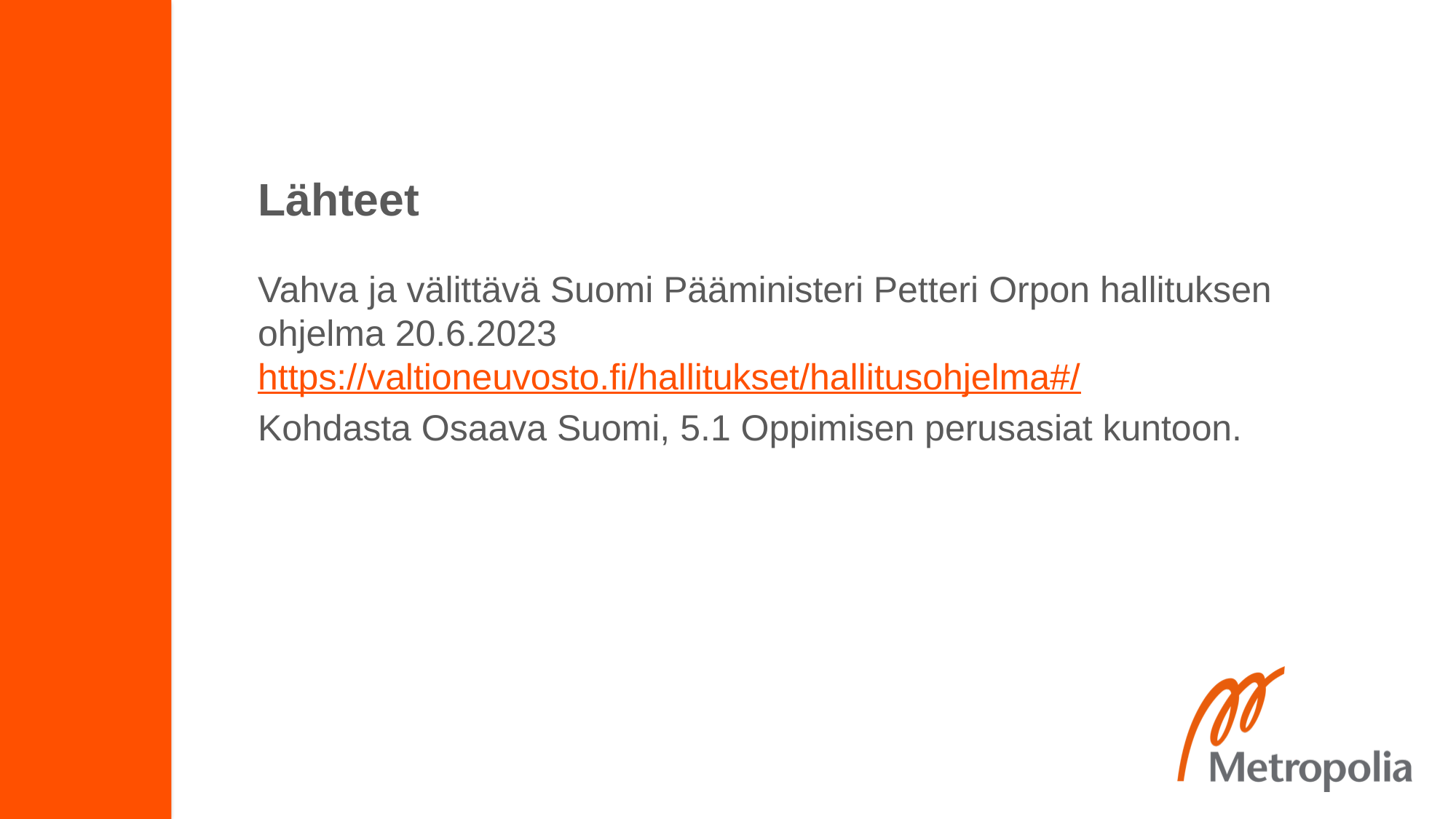

# Lähteet
Vahva ja välittävä Suomi Pääministeri Petteri Orpon hallituksen ohjelma 20.6.2023 https://valtioneuvosto.fi/hallitukset/hallitusohjelma#/
Kohdasta Osaava Suomi, 5.1 Oppimisen perusasiat kuntoon.